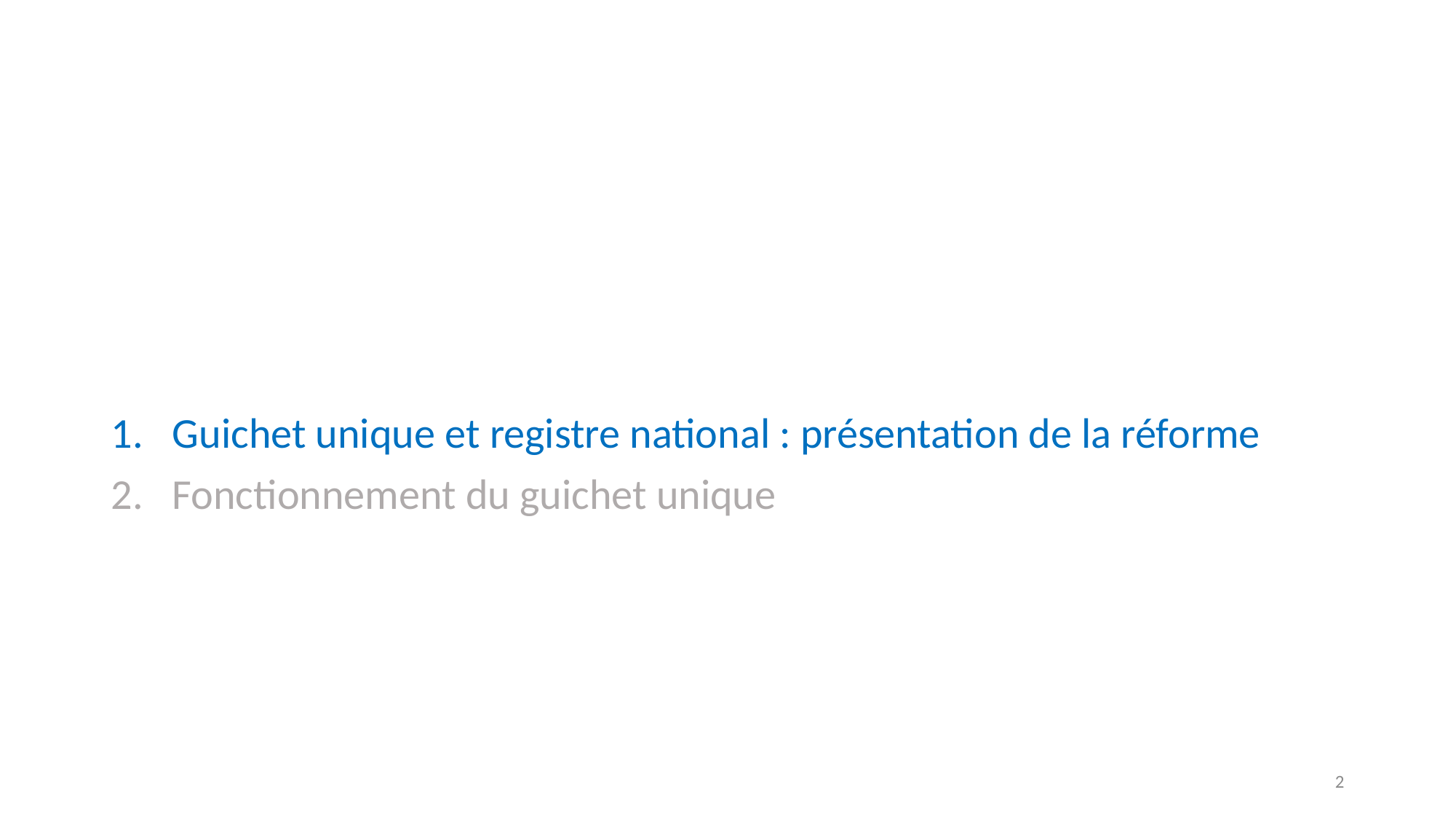

Guichet unique et registre national : présentation de la réforme
Fonctionnement du guichet unique
2